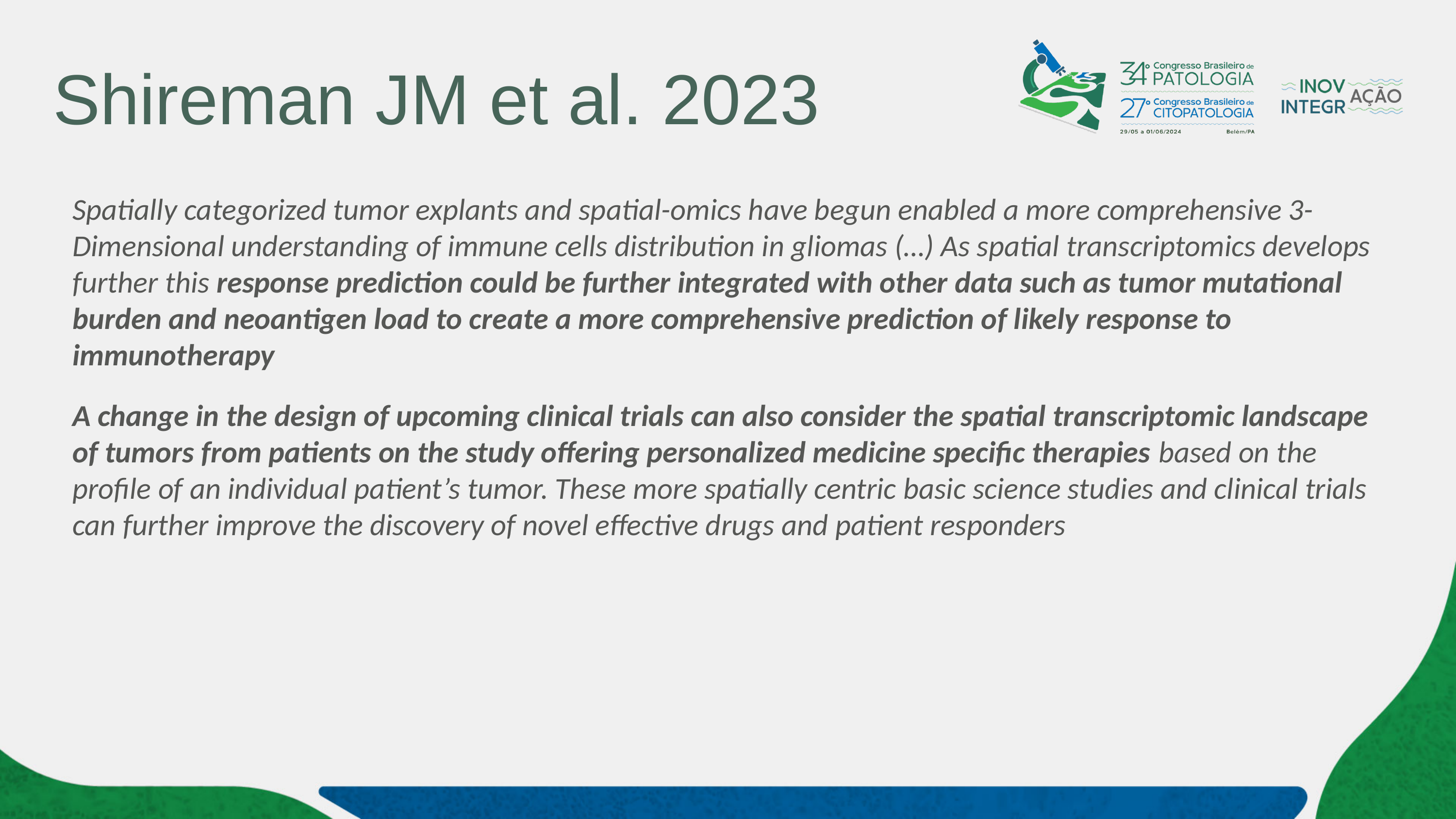

# Shireman JM et al. 2023
Spatially categorized tumor explants and spatial-omics have begun enabled a more comprehensive 3-Dimensional understanding of immune cells distribution in gliomas (…) As spatial transcriptomics develops further this response prediction could be further integrated with other data such as tumor mutational burden and neoantigen load to create a more comprehensive prediction of likely response to immunotherapy
A change in the design of upcoming clinical trials can also consider the spatial transcriptomic landscape of tumors from patients on the study offering personalized medicine specific therapies based on the profile of an individual patient’s tumor. These more spatially centric basic science studies and clinical trials can further improve the discovery of novel effective drugs and patient responders